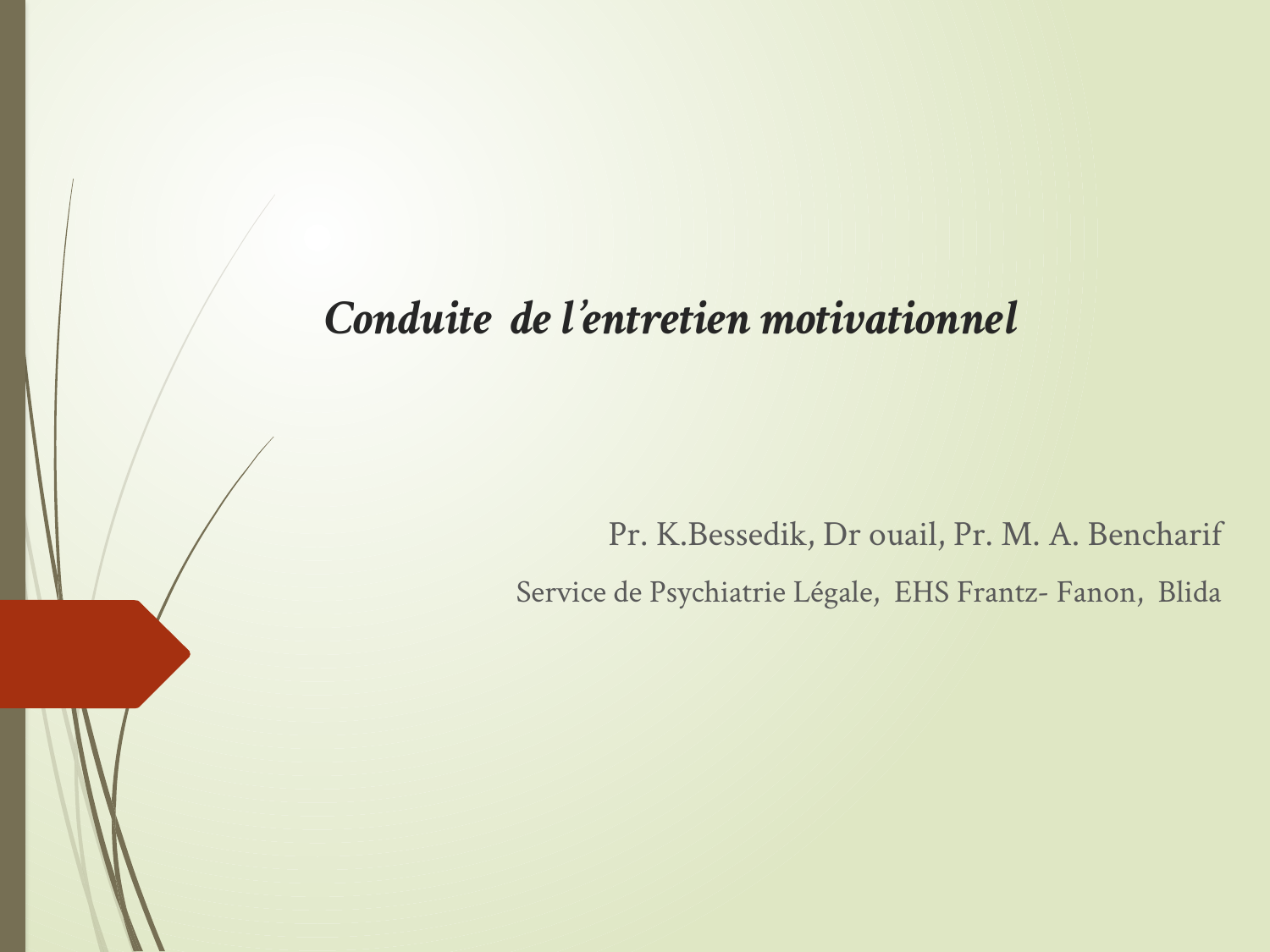

# Conduite  de l’entretien motivationnel

Pr. K.Bessedik, Dr ouail, Pr. M. A. Bencharif
Service de Psychiatrie Légale,  EHS Frantz- Fanon,  Blida